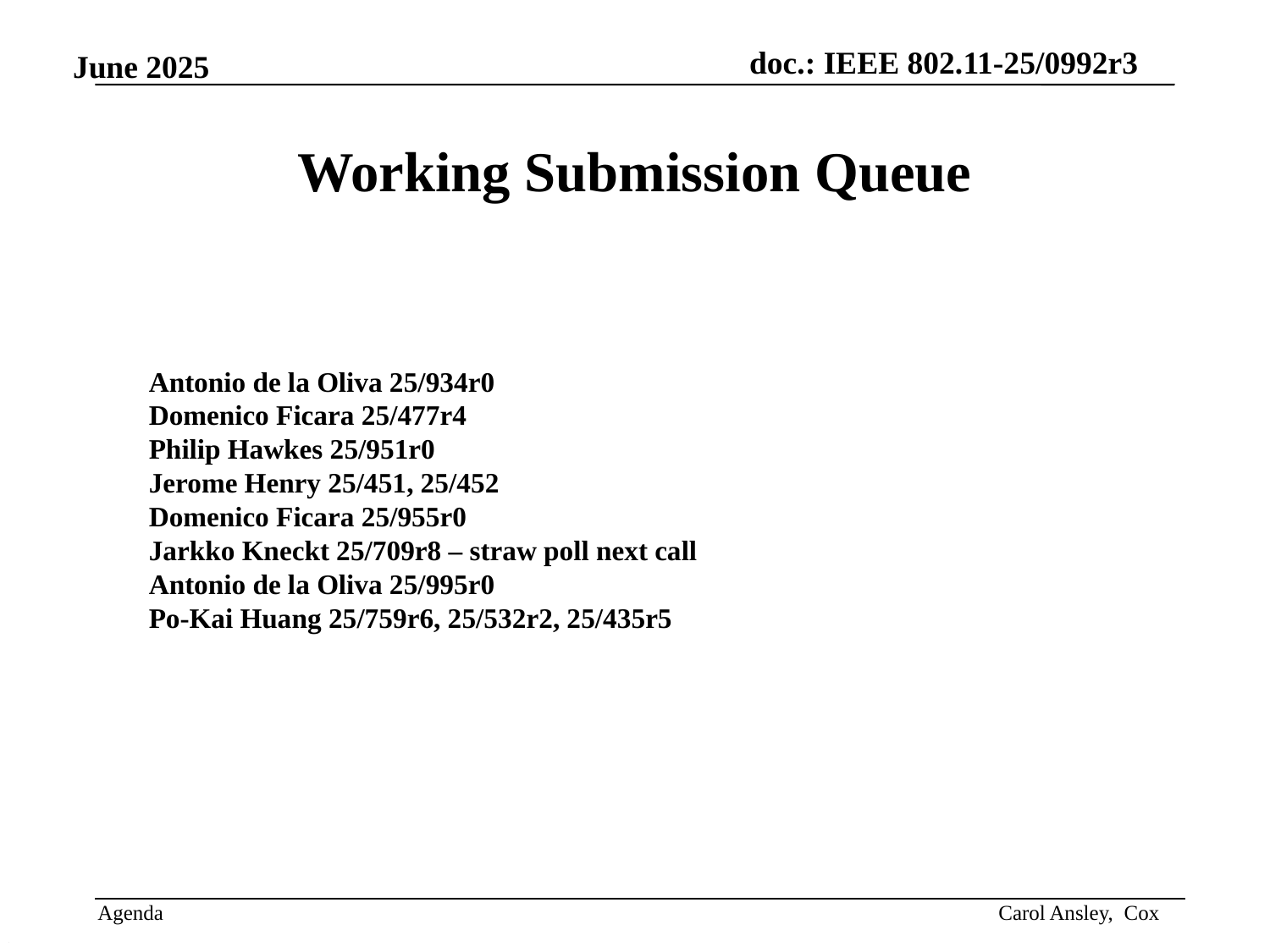

# Working Submission Queue
Antonio de la Oliva 25/934r0
Domenico Ficara 25/477r4
Philip Hawkes 25/951r0
Jerome Henry 25/451, 25/452
Domenico Ficara 25/955r0
Jarkko Kneckt 25/709r8 – straw poll next call
Antonio de la Oliva 25/995r0
Po-Kai Huang 25/759r6, 25/532r2, 25/435r5